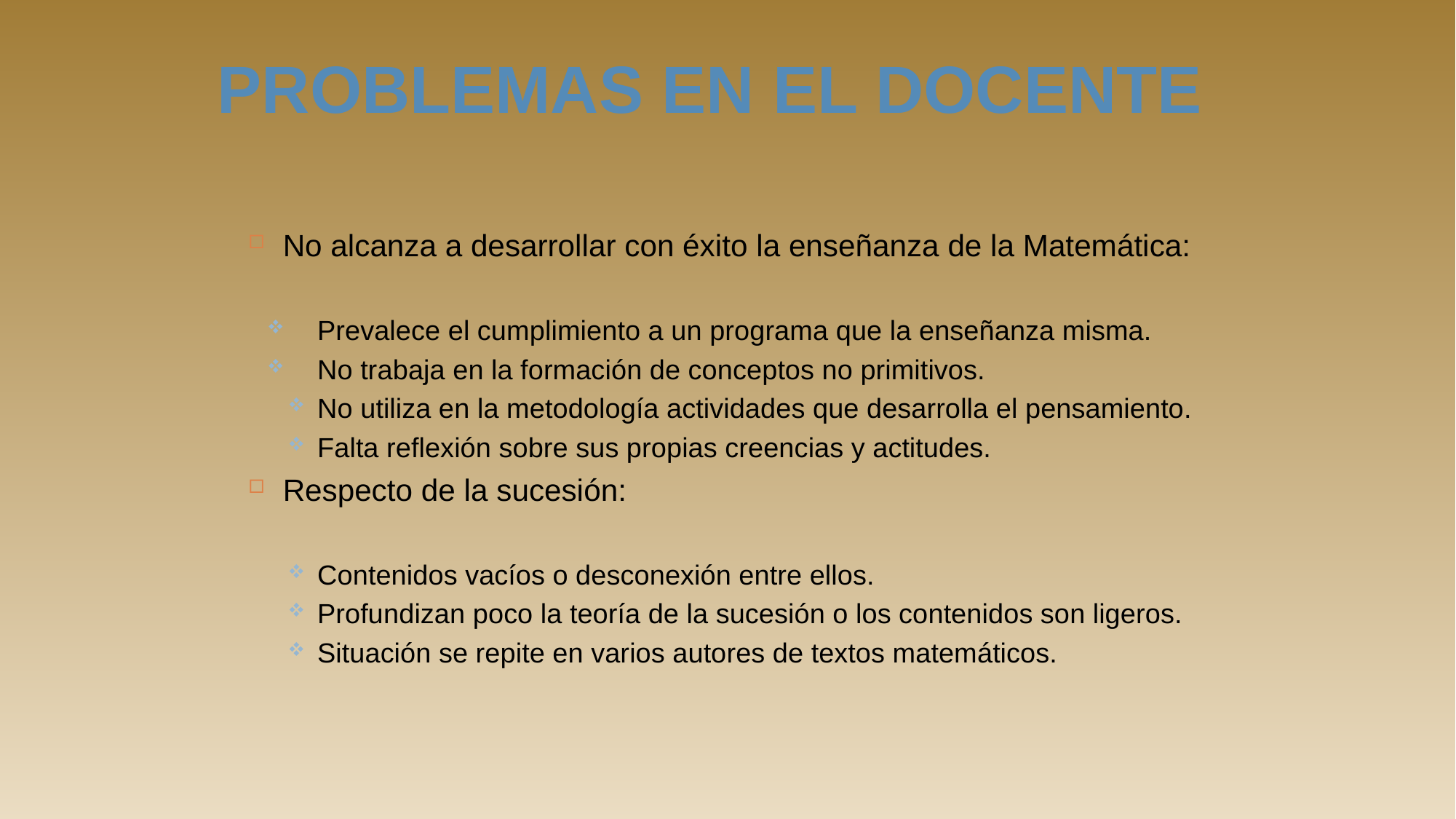

# PROBLEMAS EN EL DOCENTE
No alcanza a desarrollar con éxito la enseñanza de la Matemática:

Prevalece el cumplimiento a un programa que la enseñanza misma.
No trabaja en la formación de conceptos no primitivos.
No utiliza en la metodología actividades que desarrolla el pensamiento.
Falta reflexión sobre sus propias creencias y actitudes.
Respecto de la sucesión:

Contenidos vacíos o desconexión entre ellos.
Profundizan poco la teoría de la sucesión o los contenidos son ligeros.
Situación se repite en varios autores de textos matemáticos.